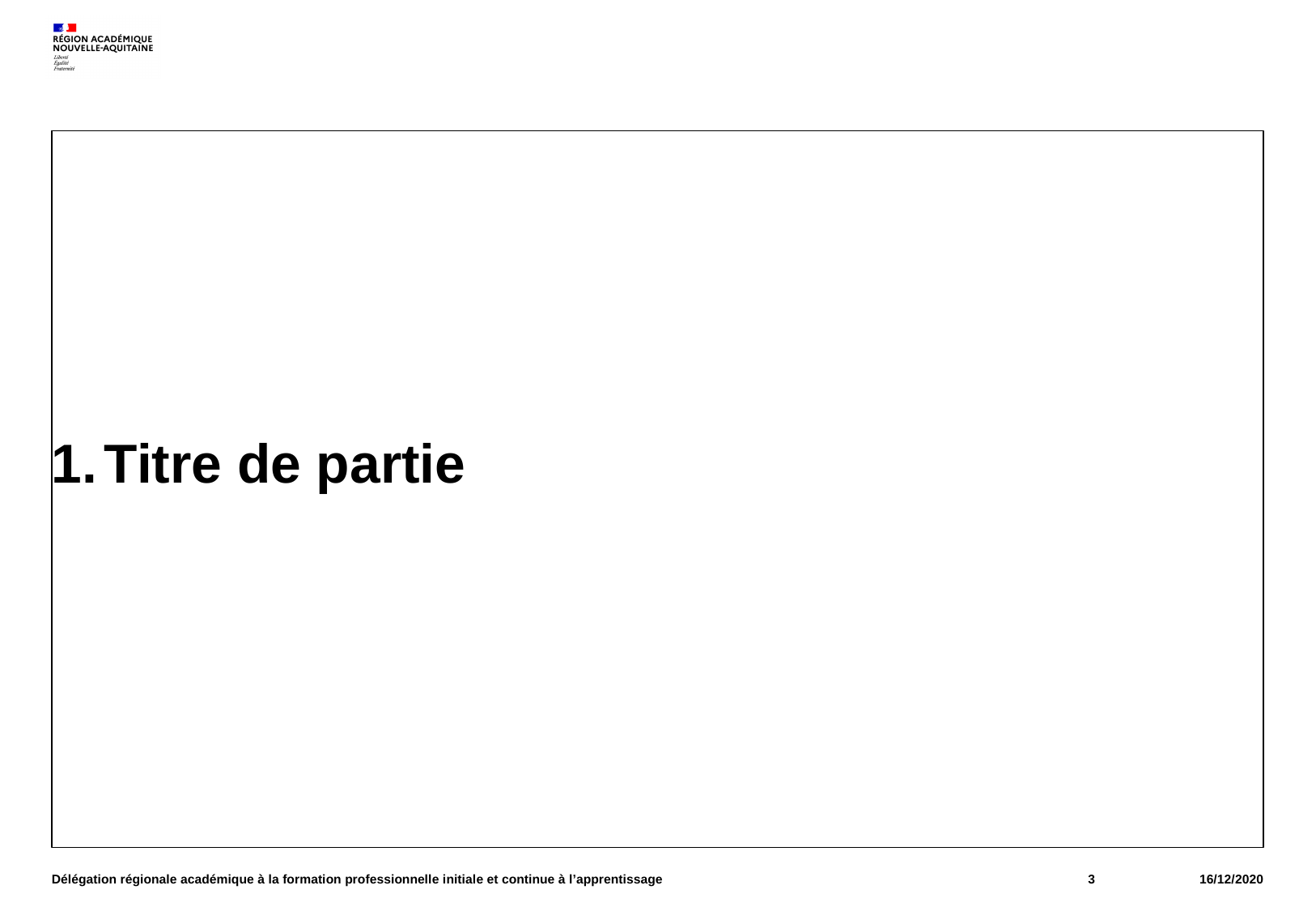

# Titre de partie
Délégation régionale académique à la formation professionnelle initiale et continue à l’apprentissage
3
16/12/2020